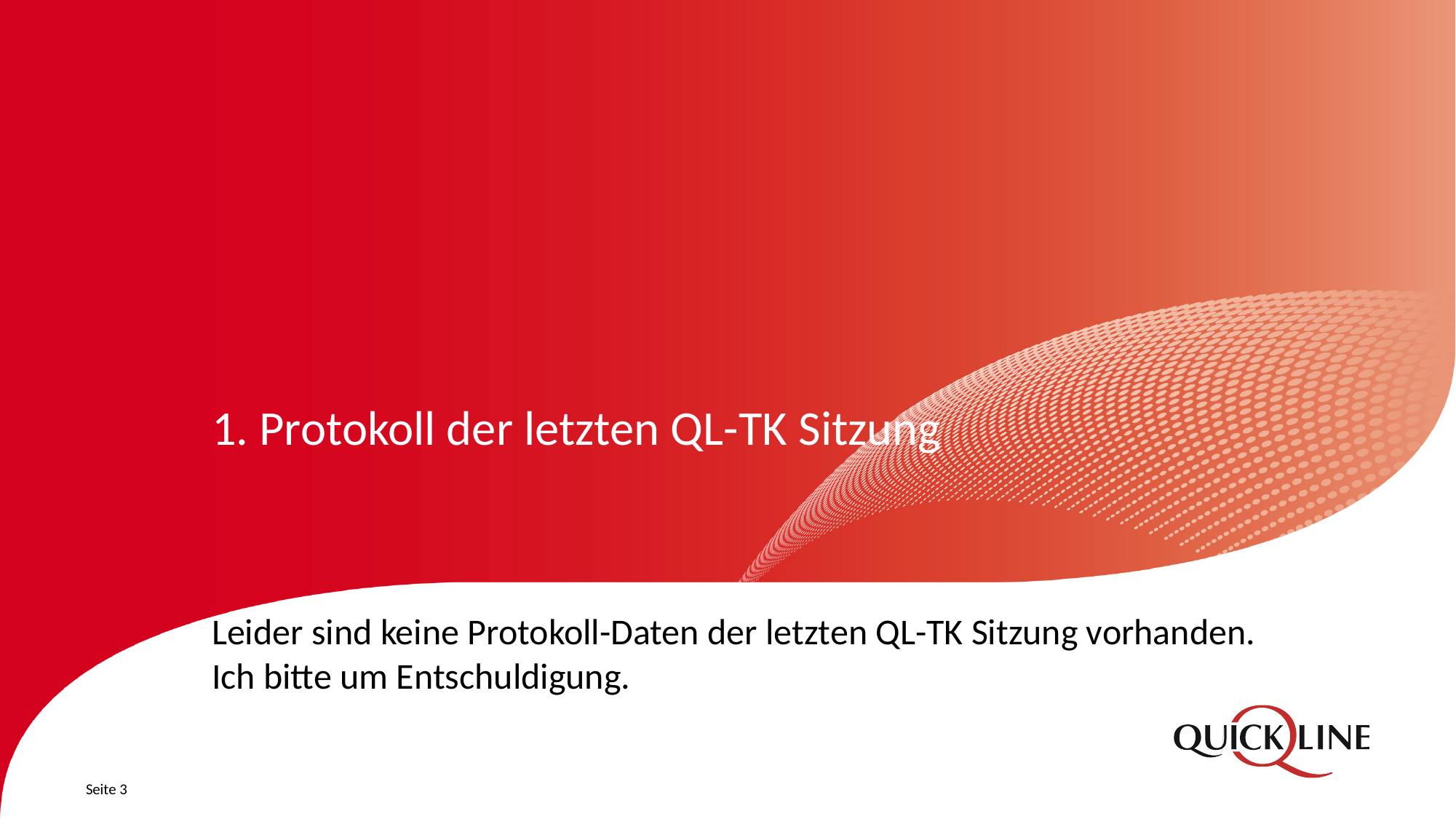

# 1. Protokoll der letzten QL-TK Sitzung

Leider sind keine Protokoll-Daten der letzten QL-TK Sitzung vorhanden. Ich bitte um Entschuldigung.
Seite 3